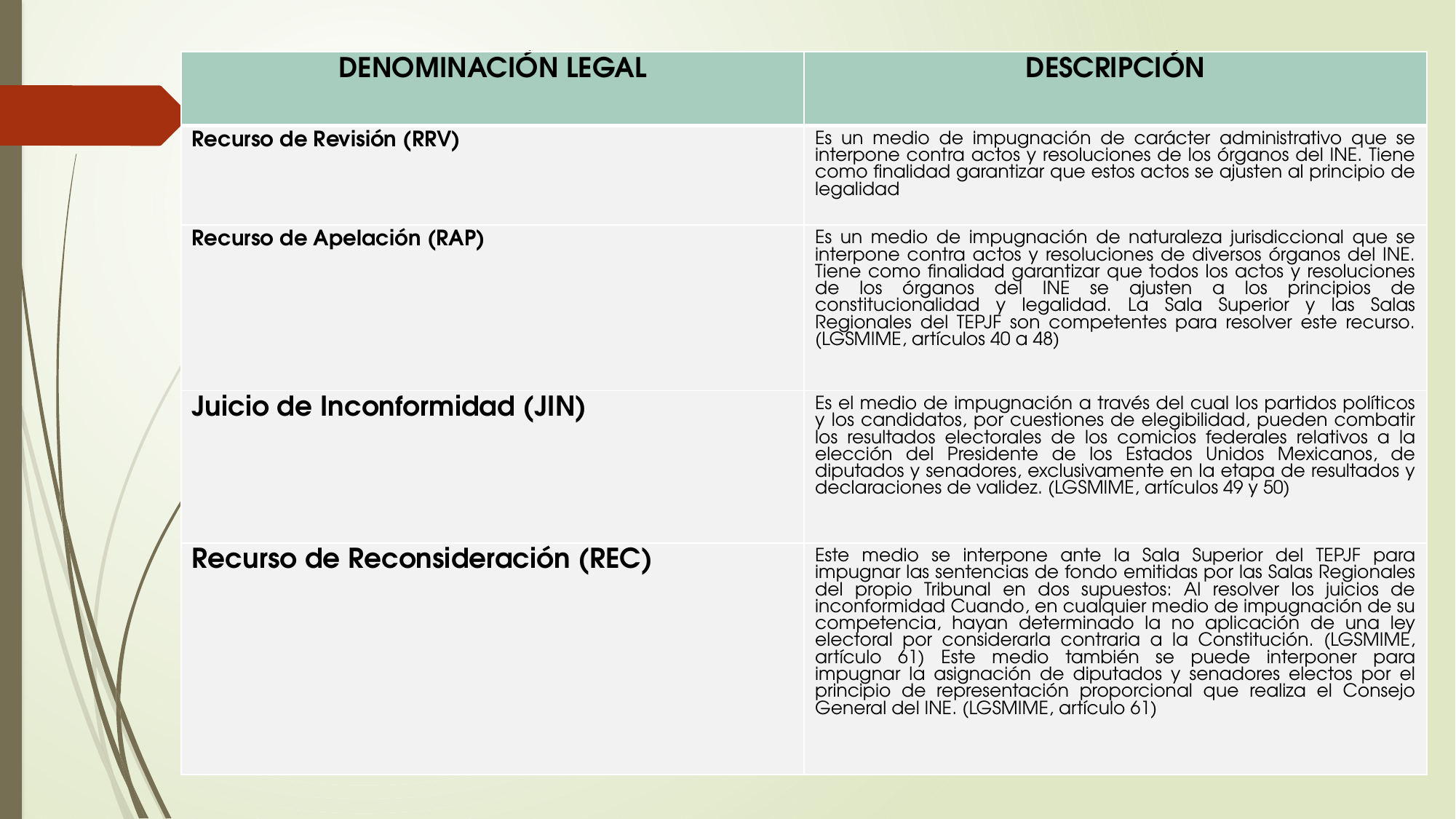

| DENOMINACIÓN LEGAL | DESCRIPCIÓN |
| --- | --- |
| Recurso de Revisión (RRV) | Es un medio de impugnación de carácter administrativo que se interpone contra actos y resoluciones de los órganos del INE. Tiene como finalidad garantizar que estos actos se ajusten al principio de legalidad |
| Recurso de Apelación (RAP) | Es un medio de impugnación de naturaleza jurisdiccional que se interpone contra actos y resoluciones de diversos órganos del INE. Tiene como finalidad garantizar que todos los actos y resoluciones de los órganos del INE se ajusten a los principios de constitucionalidad y legalidad. La Sala Superior y las Salas Regionales del TEPJF son competentes para resolver este recurso. (LGSMIME, artículos 40 a 48) |
| Juicio de Inconformidad (JIN) | Es el medio de impugnación a través del cual los partidos políticos y los candidatos, por cuestiones de elegibilidad, pueden combatir los resultados electorales de los comicios federales relativos a la elección del Presidente de los Estados Unidos Mexicanos, de diputados y senadores, exclusivamente en la etapa de resultados y declaraciones de validez. (LGSMIME, artículos 49 y 50) |
| Recurso de Reconsideración (REC) | Este medio se interpone ante la Sala Superior del TEPJF para impugnar las sentencias de fondo emitidas por las Salas Regionales del propio Tribunal en dos supuestos: Al resolver los juicios de inconformidad Cuando, en cualquier medio de impugnación de su competencia, hayan determinado la no aplicación de una ley electoral por considerarla contraria a la Constitución. (LGSMIME, artículo 61) Este medio también se puede interponer para impugnar la asignación de diputados y senadores electos por el principio de representación proporcional que realiza el Consejo General del INE. (LGSMIME, artículo 61) |